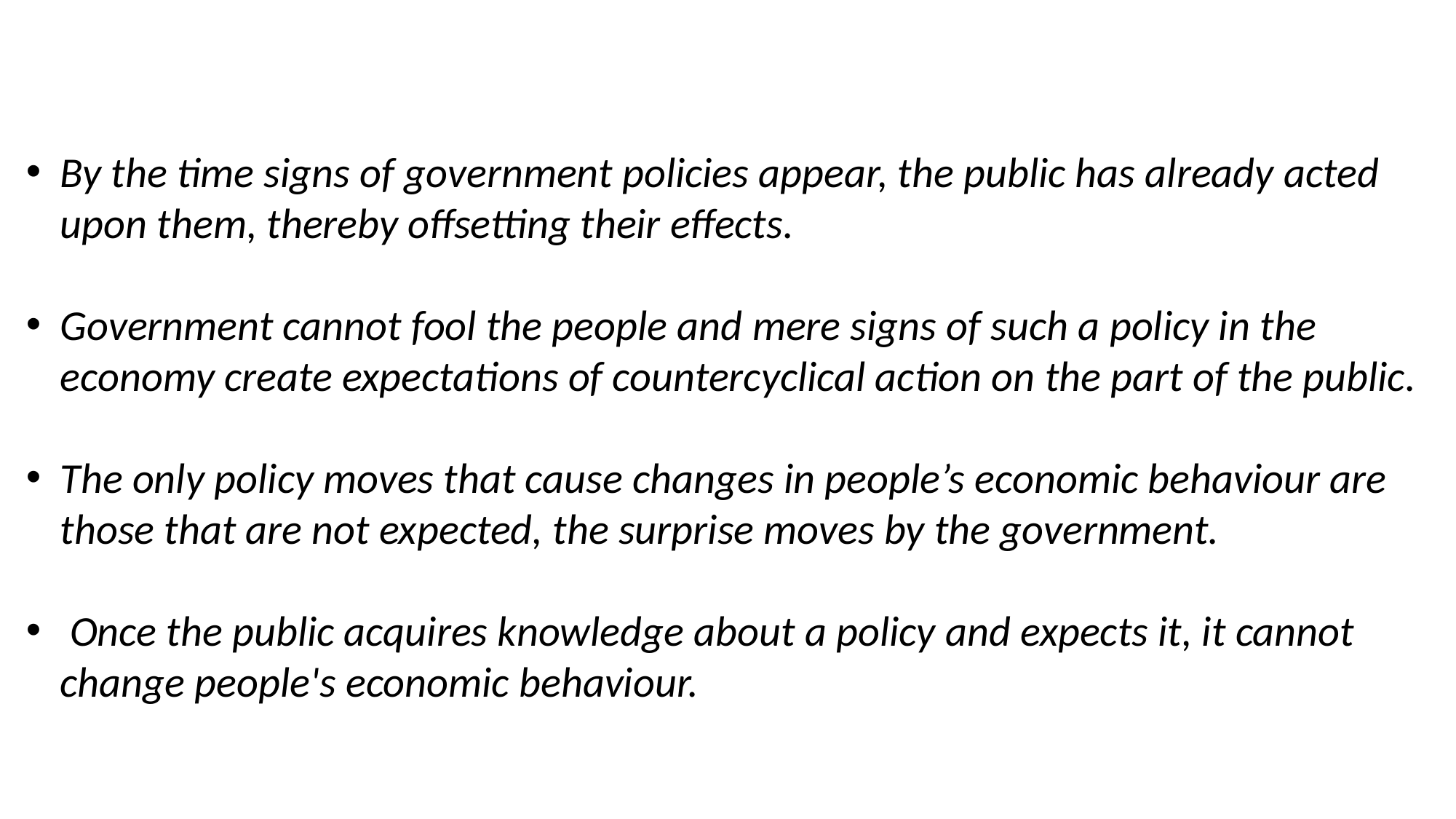

By the time signs of government policies appear, the public has already acted upon them, thereby offsetting their effects.

Government cannot fool the people and mere signs of such a policy in the economy create expectations of countercyclical action on the part of the public.

The only policy moves that cause changes in people’s economic behaviour are those that are not expected, the surprise moves by the government.

 Once the public acquires knowledge about a policy and expects it, it cannot change people's economic behaviour.